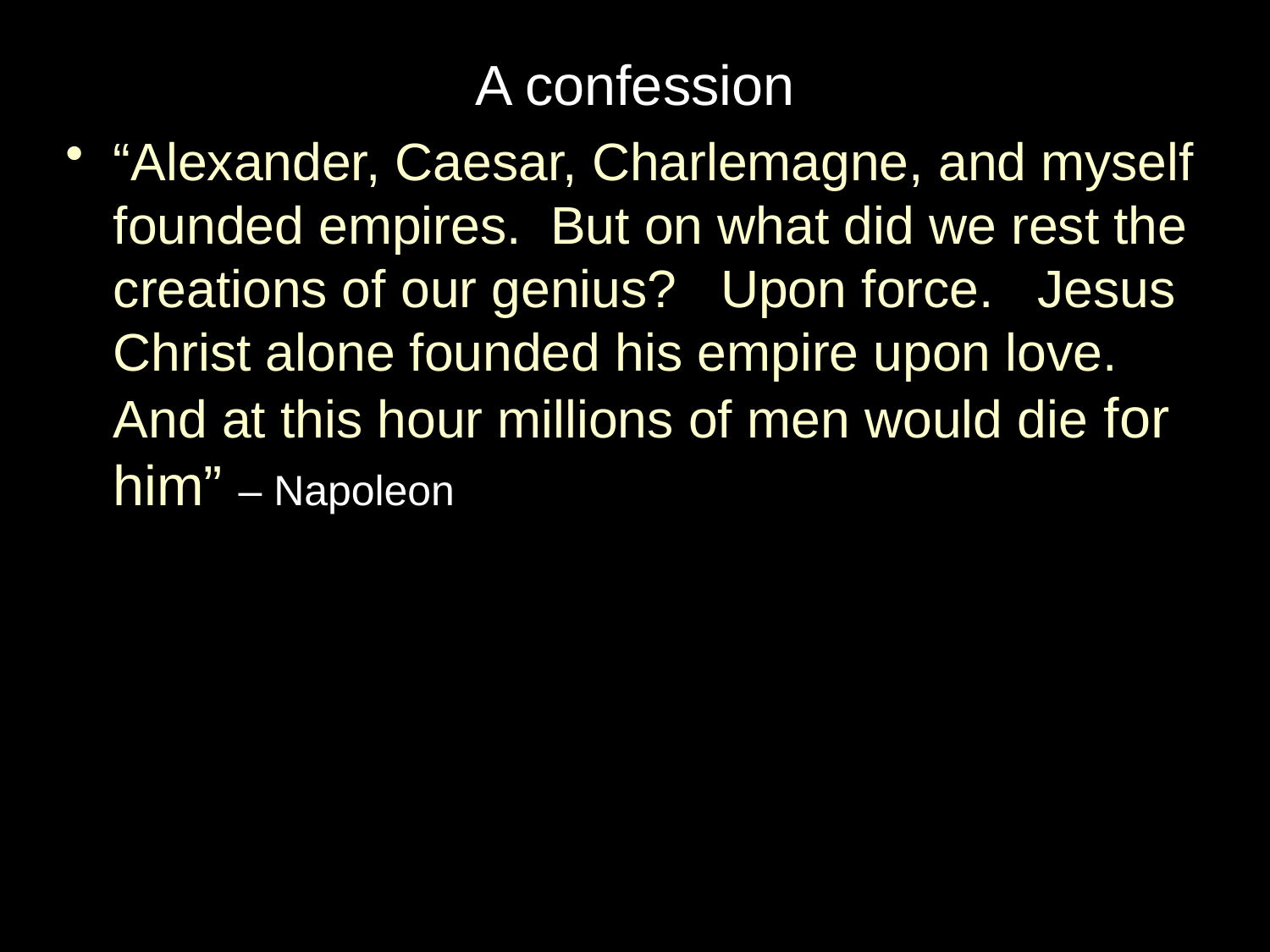

A confession
“Alexander, Caesar, Charlemagne, and myself founded empires.  But on what did we rest the creations of our genius?   Upon force.   Jesus Christ alone founded his empire upon love.   And at this hour millions of men would die for him” – Napoleon